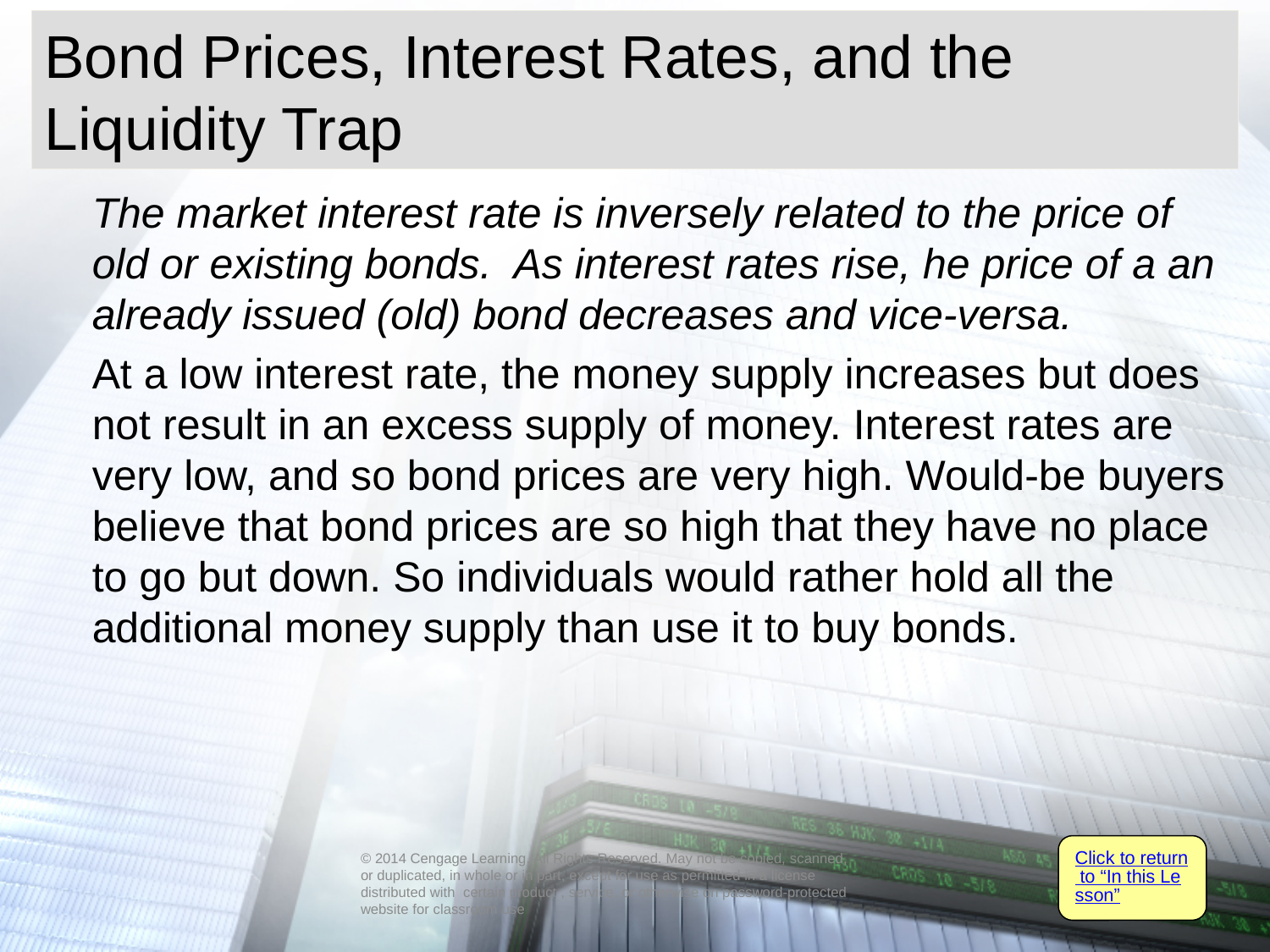

# Bond Prices, Interest Rates, and the Liquidity Trap
	The market interest rate is inversely related to the price of old or existing bonds.  As interest rates rise, he price of a an already issued (old) bond decreases and vice-versa.
	At a low interest rate, the money supply increases but does not result in an excess supply of money. Interest rates are very low, and so bond prices are very high. Would-be buyers believe that bond prices are so high that they have no place to go but down. So individuals would rather hold all the additional money supply than use it to buy bonds.
Click to return to “In this Lesson”
© 2014 Cengage Learning. All Rights Reserved. May not be copied, scanned, or duplicated, in whole or in part, except for use as permitted in a license distributed with  certain product , service, or otherwise on password-protected website for classroom use